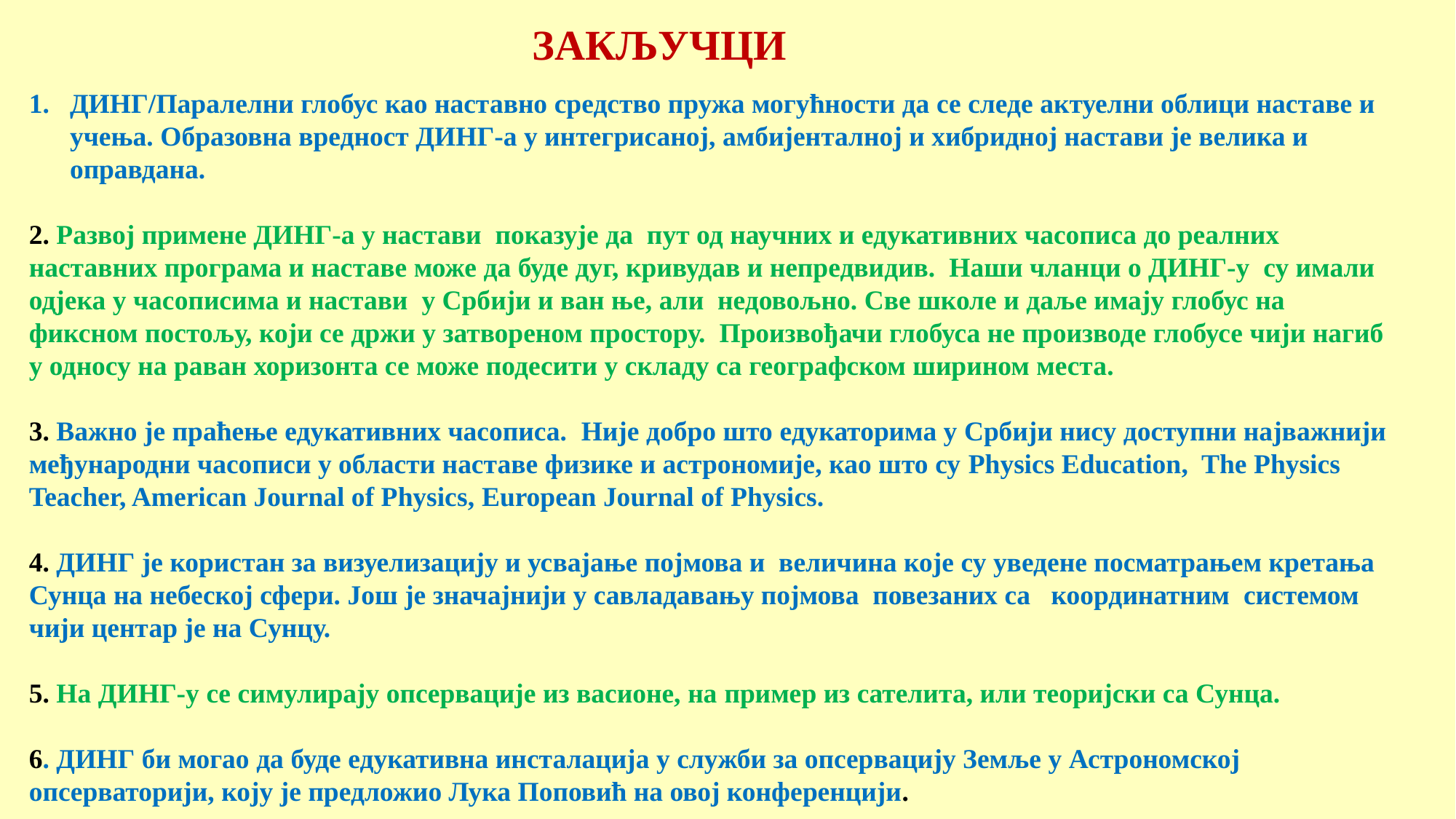

ЗАКЉУЧЦИ
ДИНГ/Паралелни глобус као наставно средство пружа могућности да се следе актуелни облици наставе и учења. Образовна вредност ДИНГ-а у интегрисаној, амбијенталној и хибридној настави је велика и оправдана.

2. Развој примене ДИНГ-а у настави  показује да  пут од научних и едукативних часописа до реалних наставних програма и наставе може да буде дуг, кривудав и непредвидив.  Наши чланци о ДИНГ-у  су имали одјека у часописима и настави  у Србији и ван ње, али  недовољно. Све школе и даље имају глобус на фиксном постољу, који се држи у затвореном простору.  Произвођачи глобуса не производе глобусе чији нагиб у односу на раван хоризонта се може подесити у складу са географском ширином места.

3. Важно је праћење едукативних часописа.  Није добро што едукаторима у Србији нису доступни најважнији међународни часописи у области наставе физике и астрономије, као што су Physics Education,  The Physics Teacher, American Journal of Physics, European Journal of Physics.

4. ДИНГ је користан за визуелизацију и усвајање појмова и  величина које су уведене посматрањем кретања Сунца на небеској сфери. Још је значајнији у савладавању појмова  повезаних са   координатним  системом чији центар је на Сунцу.

5. На ДИНГ-у се симулирају опсервације из васионе, на пример из сателита, или теоријски са Сунца.

6. ДИНГ би могао да буде едукативна инсталација у служби за опсервацију Земље у Астрономској опсерваторији, коју је предложио Лука Поповић на овој конференцији.